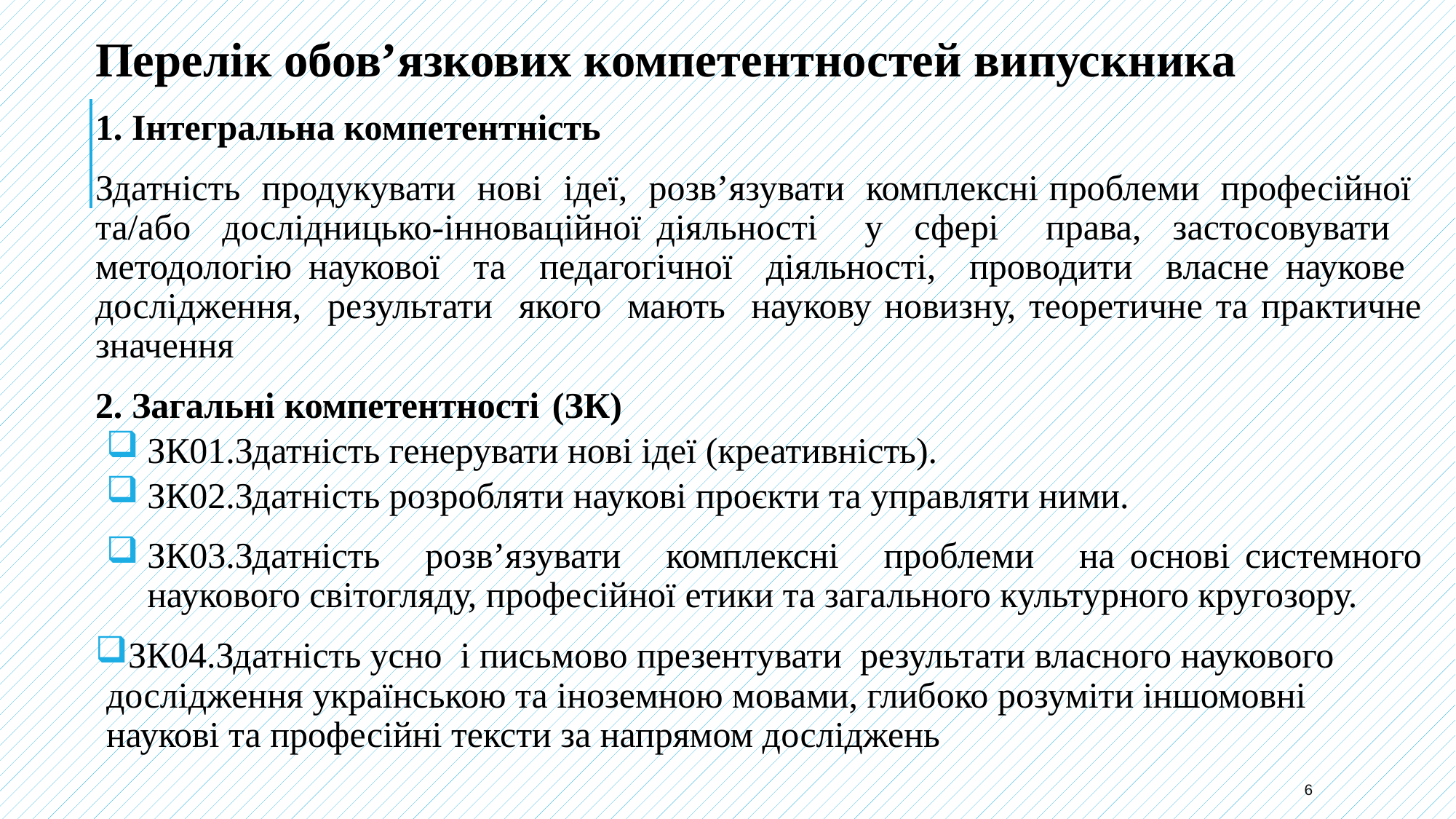

Перелік обов’язкових компетентностей випускника
1. Інтегральна компетентність
Здатність  продукувати  нові  ідеї,  розв’язувати  комплексні проблеми  професійної  та/або  дослідницько-інноваційної діяльності   у  сфері   права,  застосовувати   методологію наукової  та  педагогічної  діяльності,  проводити  власне наукове  дослідження,  результати  якого  мають  наукову новизну, теоретичне та практичне значення
2. Загальні компетентності  (ЗК)
ЗК01.Здатність генерувати нові ідеї (креативність).
ЗК02.Здатність розробляти наукові проєкти та управляти ними.
ЗК03.Здатність   розв’язувати   комплексні   проблеми   на основі системного наукового світогляду, професійної етики та загального культурного кругозору.
ЗК04.Здатність усно  і письмово презентувати  результати власного наукового дослідження українською та іноземною мовами, глибоко розуміти іншомовні наукові та професійні тексти за напрямом досліджень

6